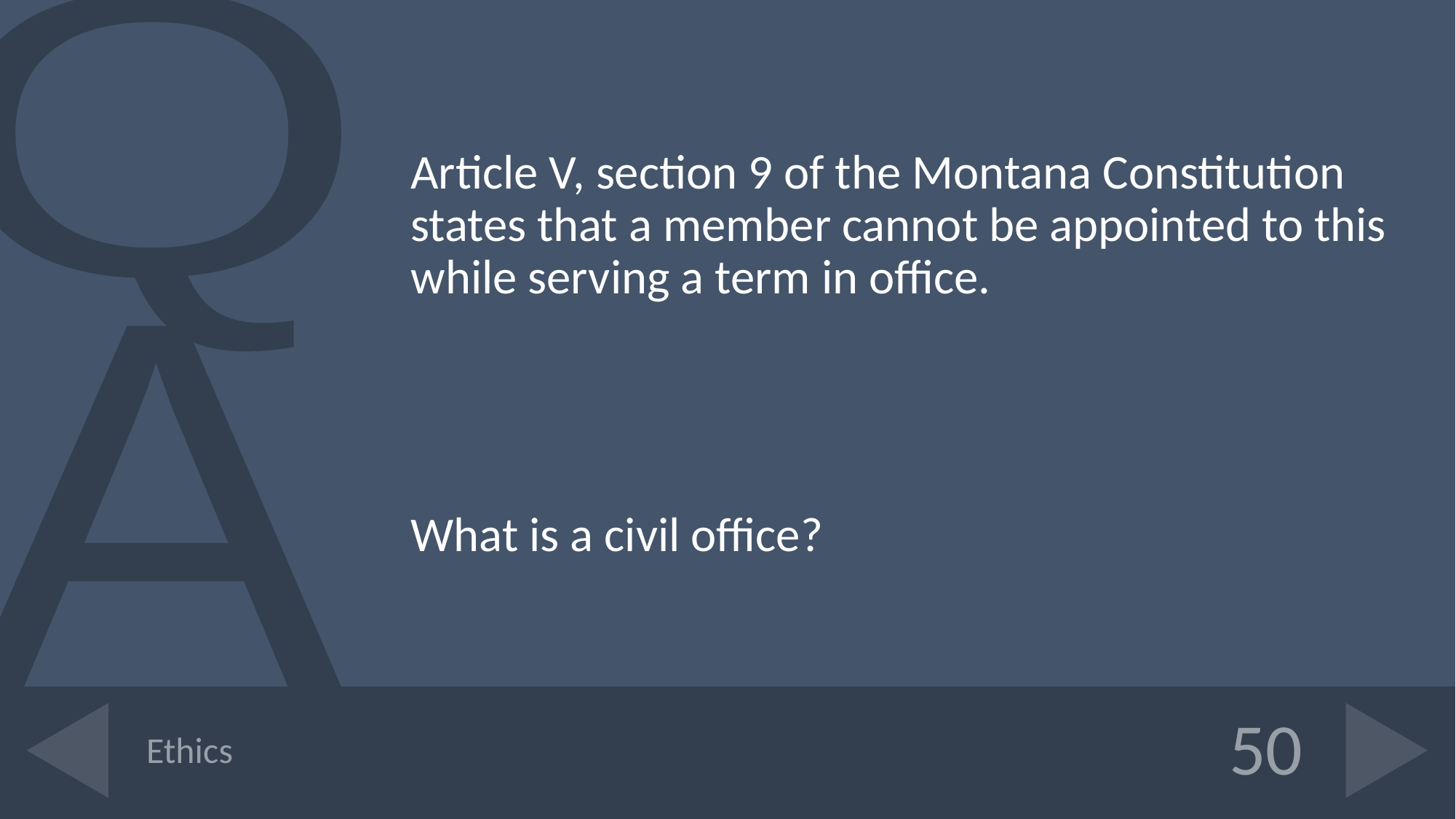

Article V, section 9 of the Montana Constitution states that a member cannot be appointed to this while serving a term in office.
What is a civil office?
# Ethics
50